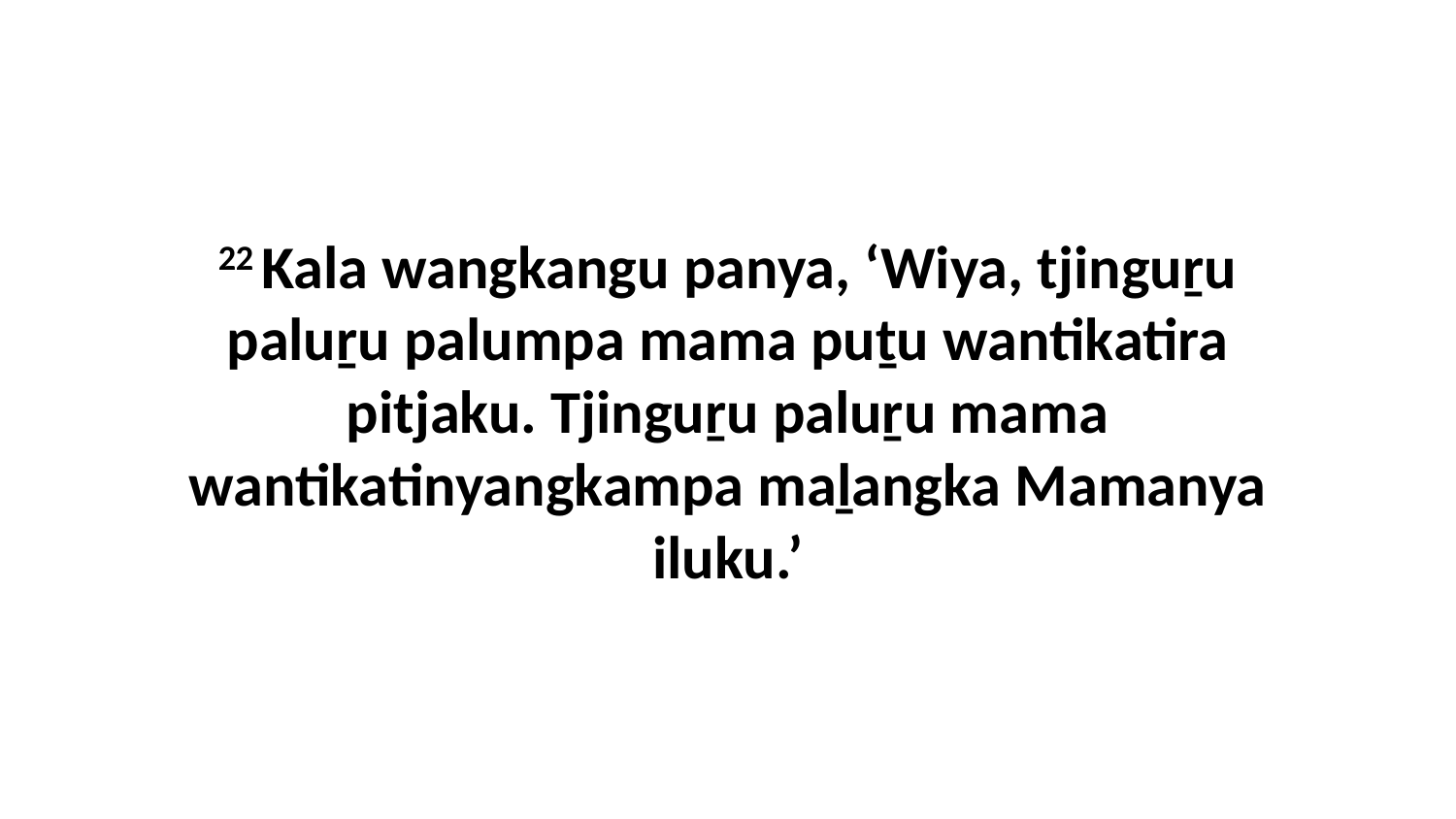

22 Kala wangkangu panya, ‘Wiya, tjinguṟu paluṟu palumpa mama puṯu wantikatira pitjaku. Tjinguṟu paluṟu mama wantikatinyangkampa maḻangka Mamanya iluku.’